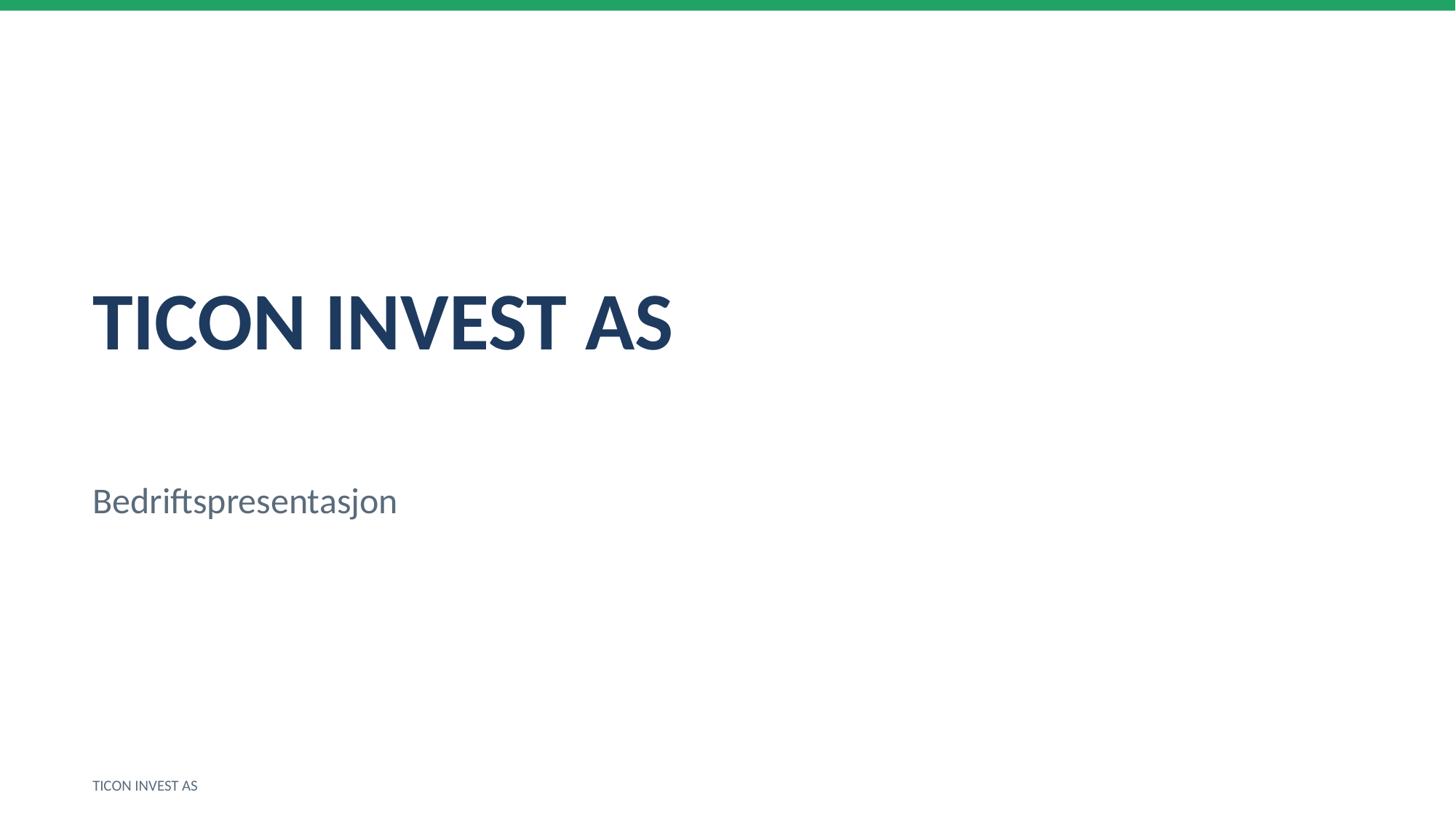

TICON INVEST AS
Bedriftspresentasjon
TICON INVEST AS